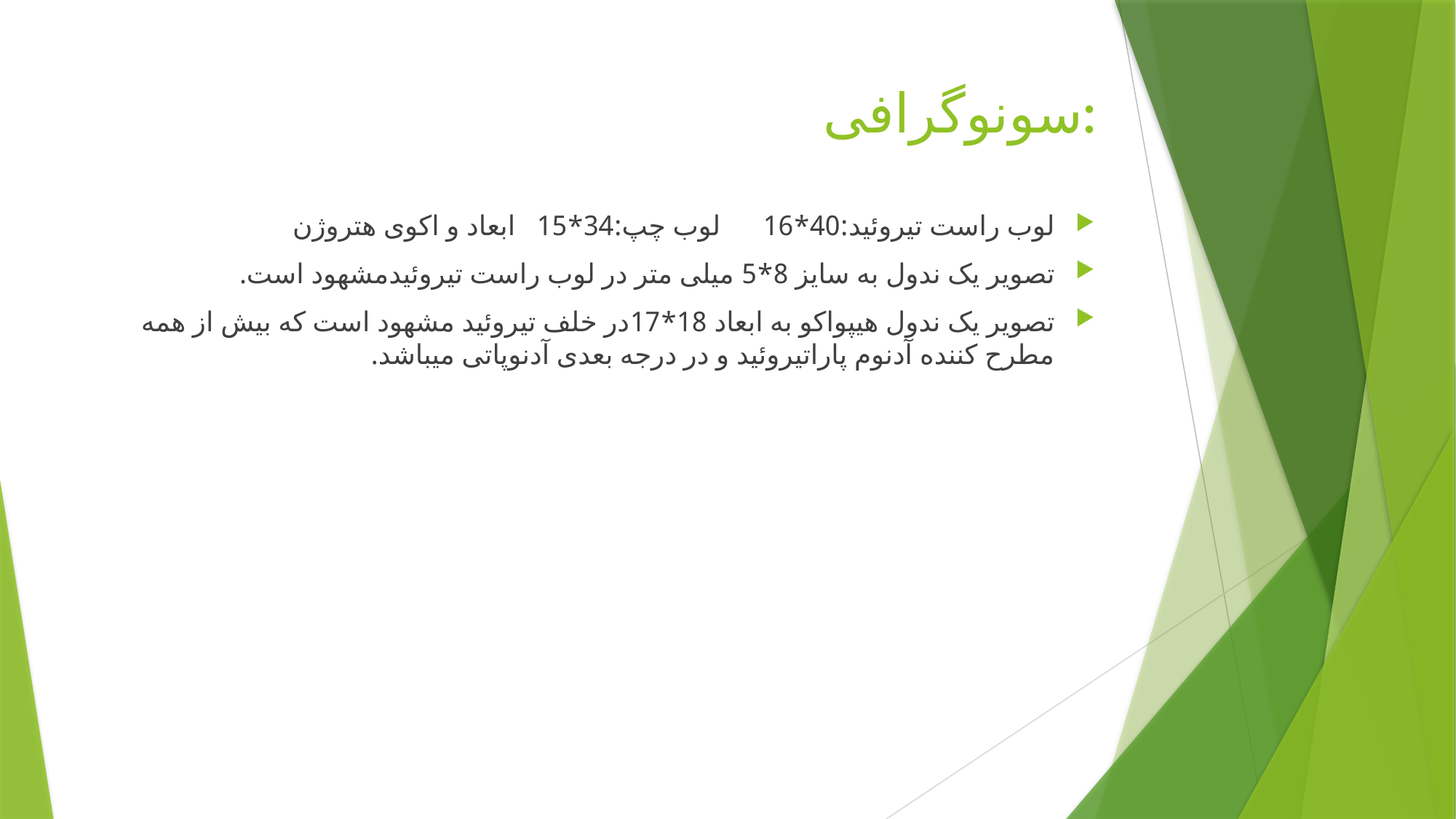

# سونوگرافی:
لوب راست تیروئید:40*16      لوب چپ:34*15   ابعاد و اکوی هتروژن
تصویر یک ندول به سایز 8*5 میلی متر در لوب راست تیروئیدمشهود است.
تصویر یک ندول هیپواکو به ابعاد 18*17در خلف تیروئید مشهود است که بیش از همه مطرح کننده آدنوم پاراتیروئید و در درجه بعدی آدنوپاتی میباشد.